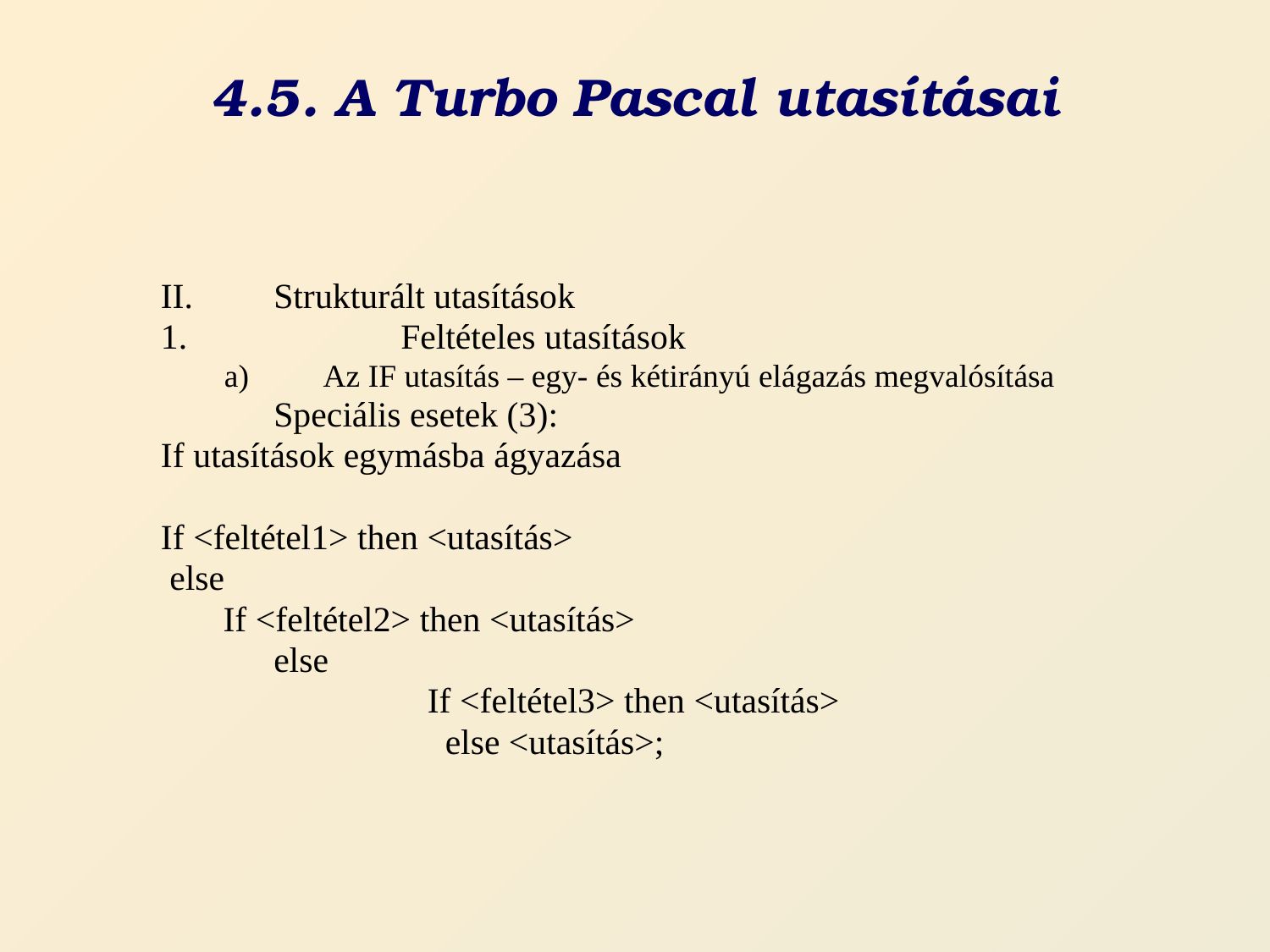

# 4.5. A Turbo Pascal utasításai
Strukturált utasítások
	Feltételes utasítások
Az IF utasítás – egy- és kétirányú elágazás megvalósítása
	Speciális esetek (3):
If utasítások egymásba ágyazása

If <feltétel1> then <utasítás>
 else
       If <feltétel2> then <utasítás>
	else
		   If <feltétel3> then <utasítás>
		     else <utasítás>;